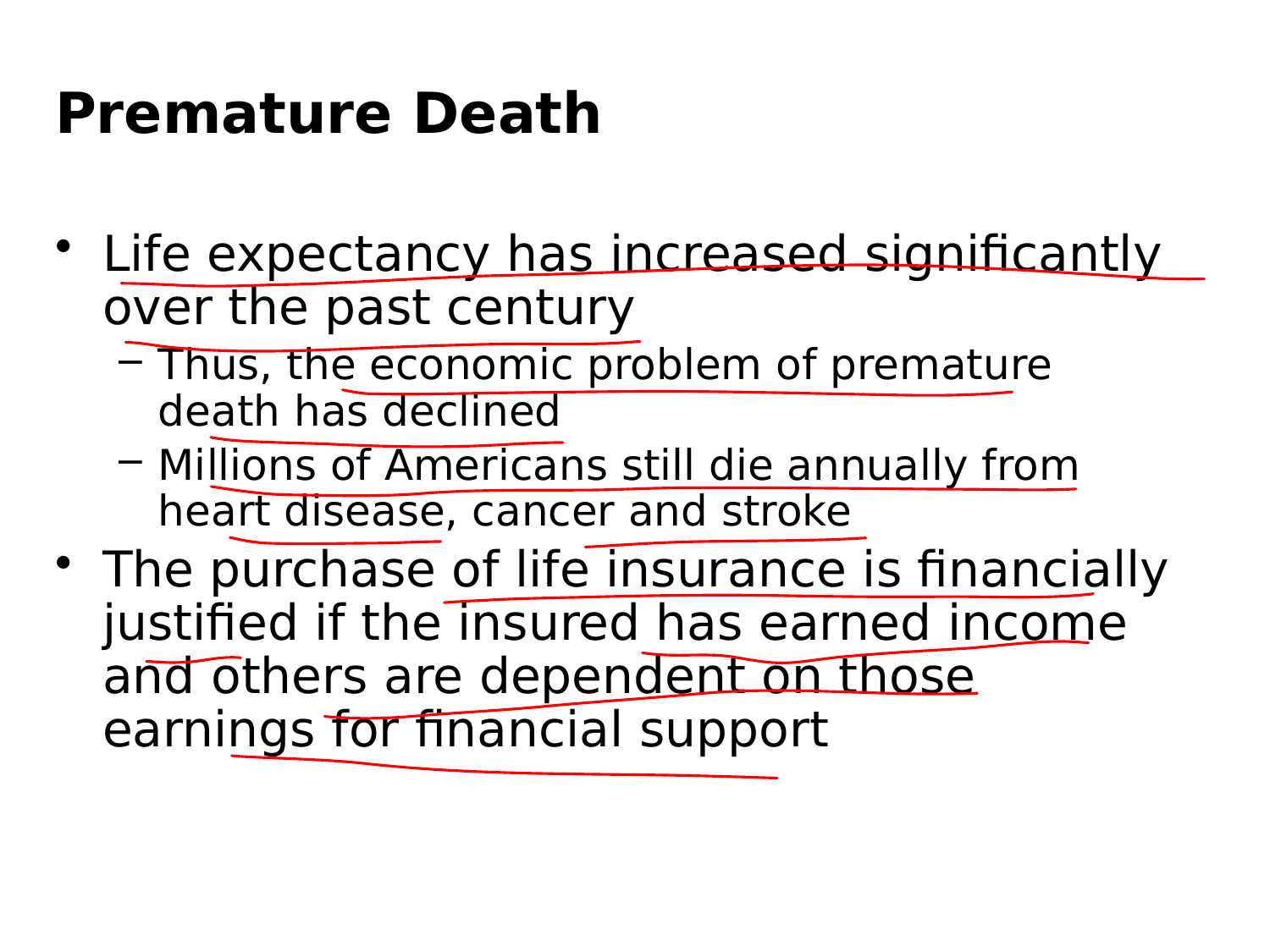

Premature Death
Life expectancy has increased significantly over the past century
Thus, the economic problem of premature death has declined
Millions of Americans still die annually from heart disease, cancer and stroke
The purchase of life insurance is financially justified if the insured has earned income and others are dependent on those earnings for financial support